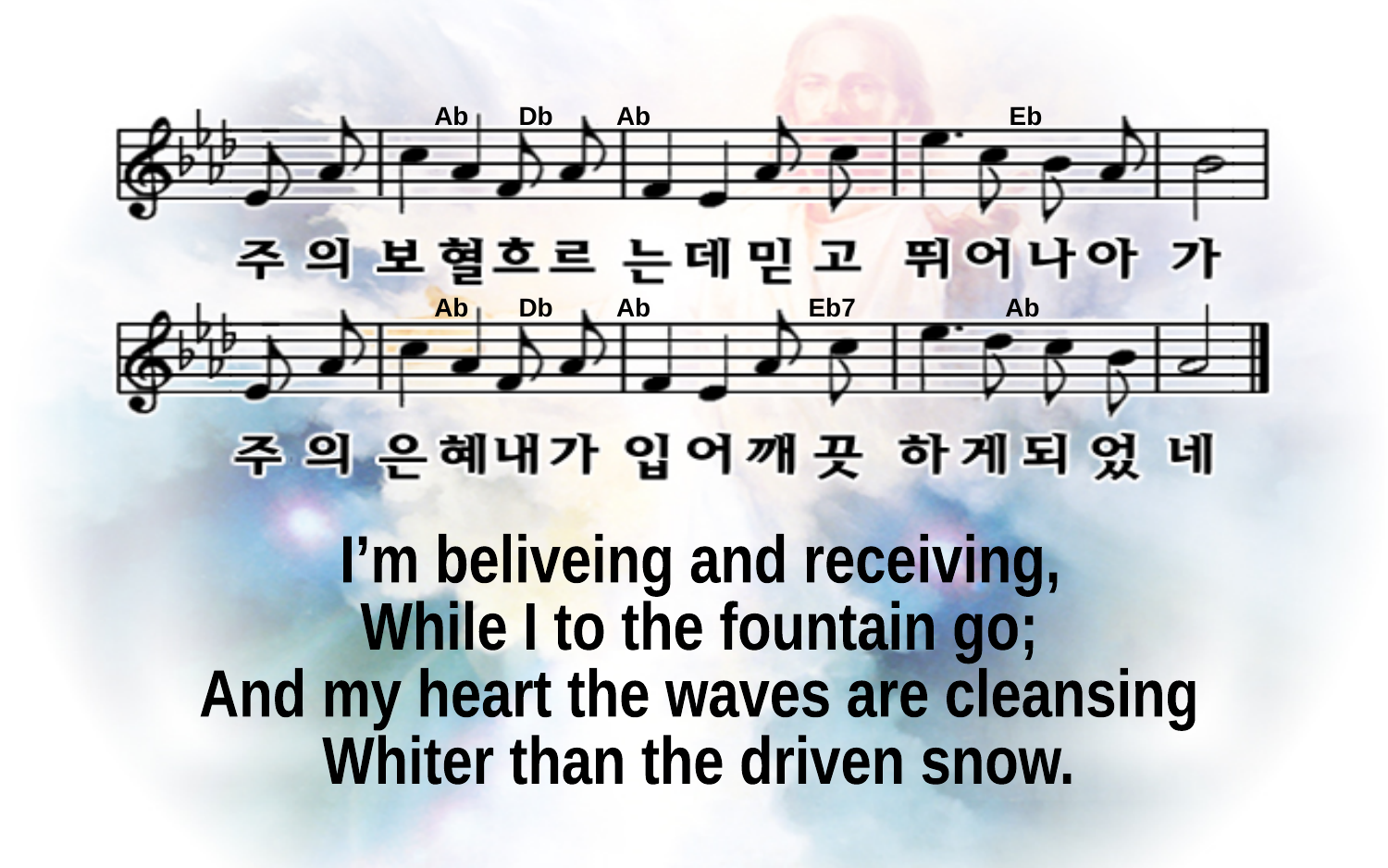

Ab       Db         Ab                                                  Eb
Ab       Db         Ab                      Eb7                     Ab
I’m beliveing and receiving,
While I to the fountain go;
And my heart the waves are cleansing
Whiter than the driven snow.